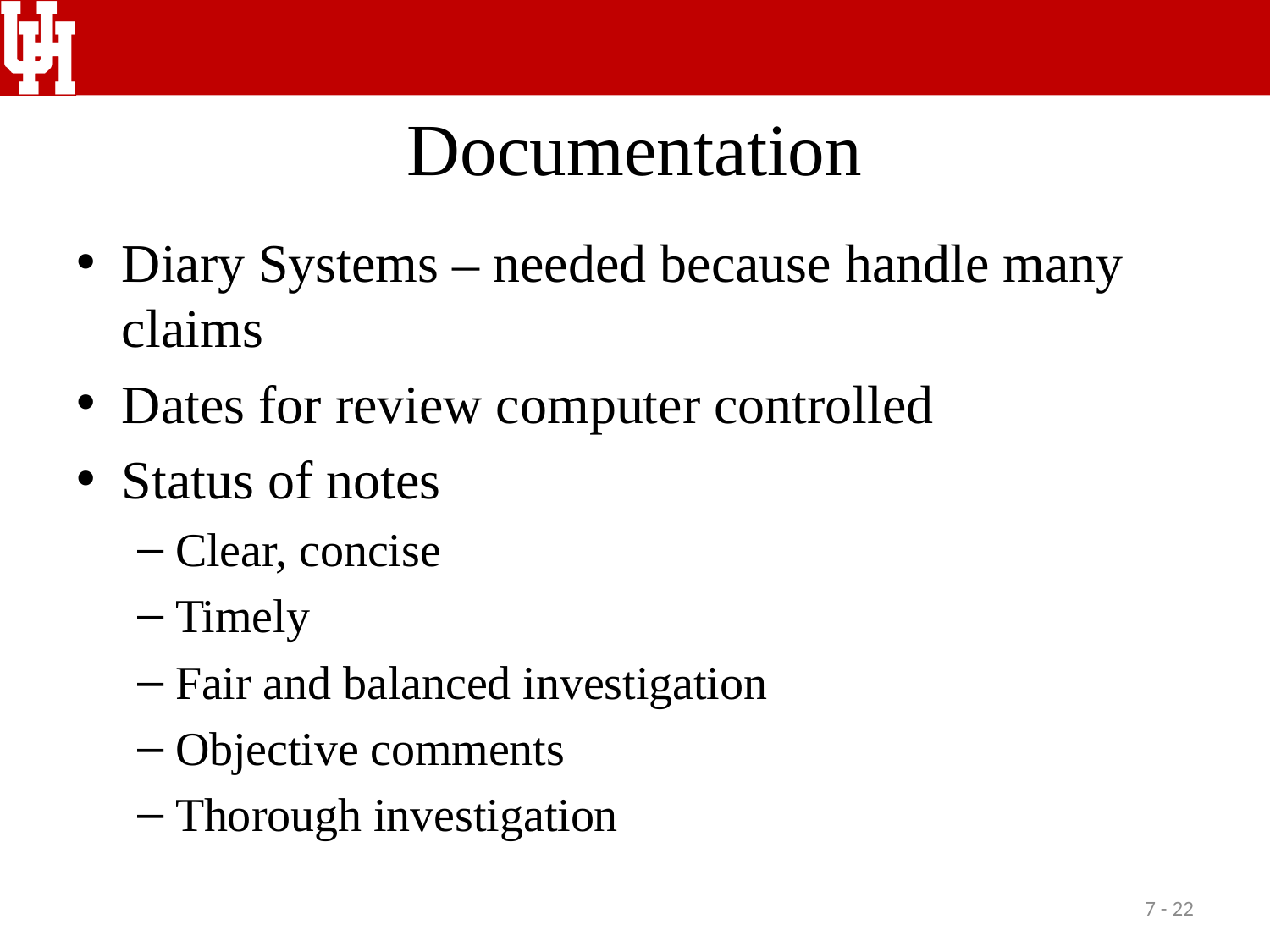

# Documentation
Diary Systems – needed because handle many claims
Dates for review computer controlled
Status of notes
Clear, concise
Timely
Fair and balanced investigation
Objective comments
Thorough investigation
7 - 22